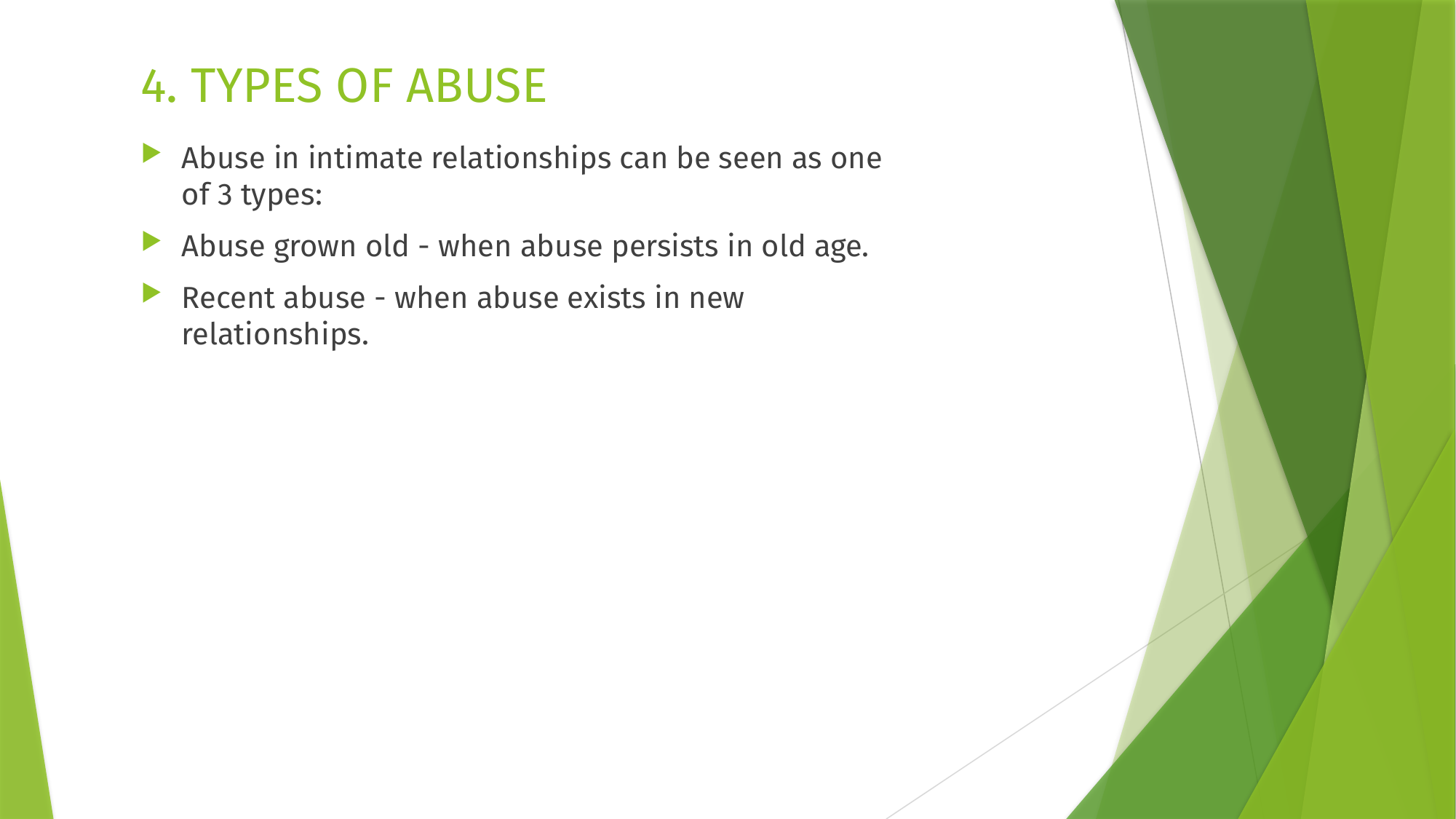

# 4. TYPES OF ABUSE
Abuse in intimate relationships can be seen as one of 3 types:
Abuse grown old - when abuse persists in old age.
Recent abuse - when abuse exists in new relationships.